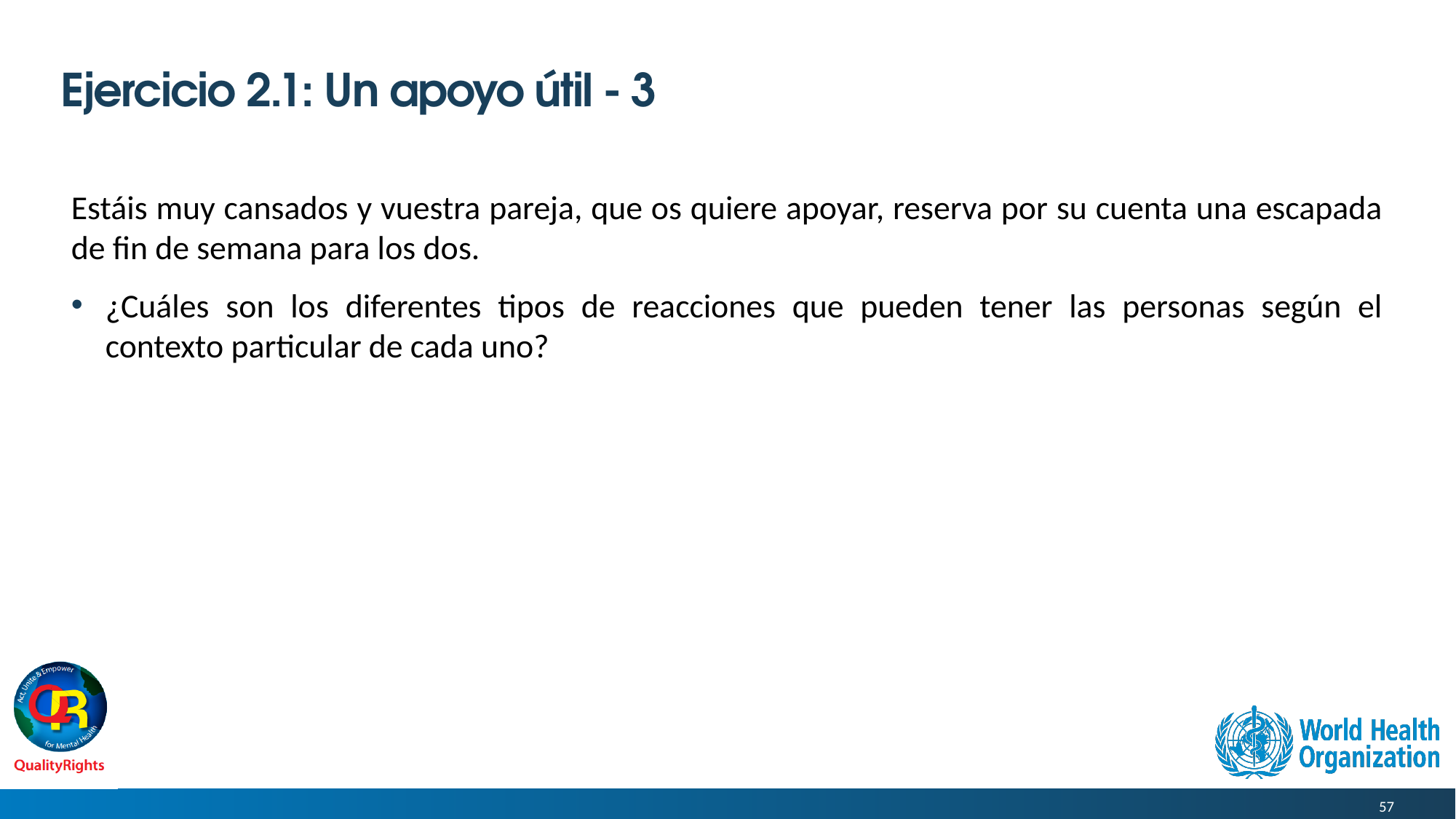

# Ejercicio 2.1: Un apoyo útil - 3
Estáis muy cansados y vuestra pareja, que os quiere apoyar, reserva por su cuenta una escapada de fin de semana para los dos.
¿Cuáles son los diferentes tipos de reacciones que pueden tener las personas según el contexto particular de cada uno?